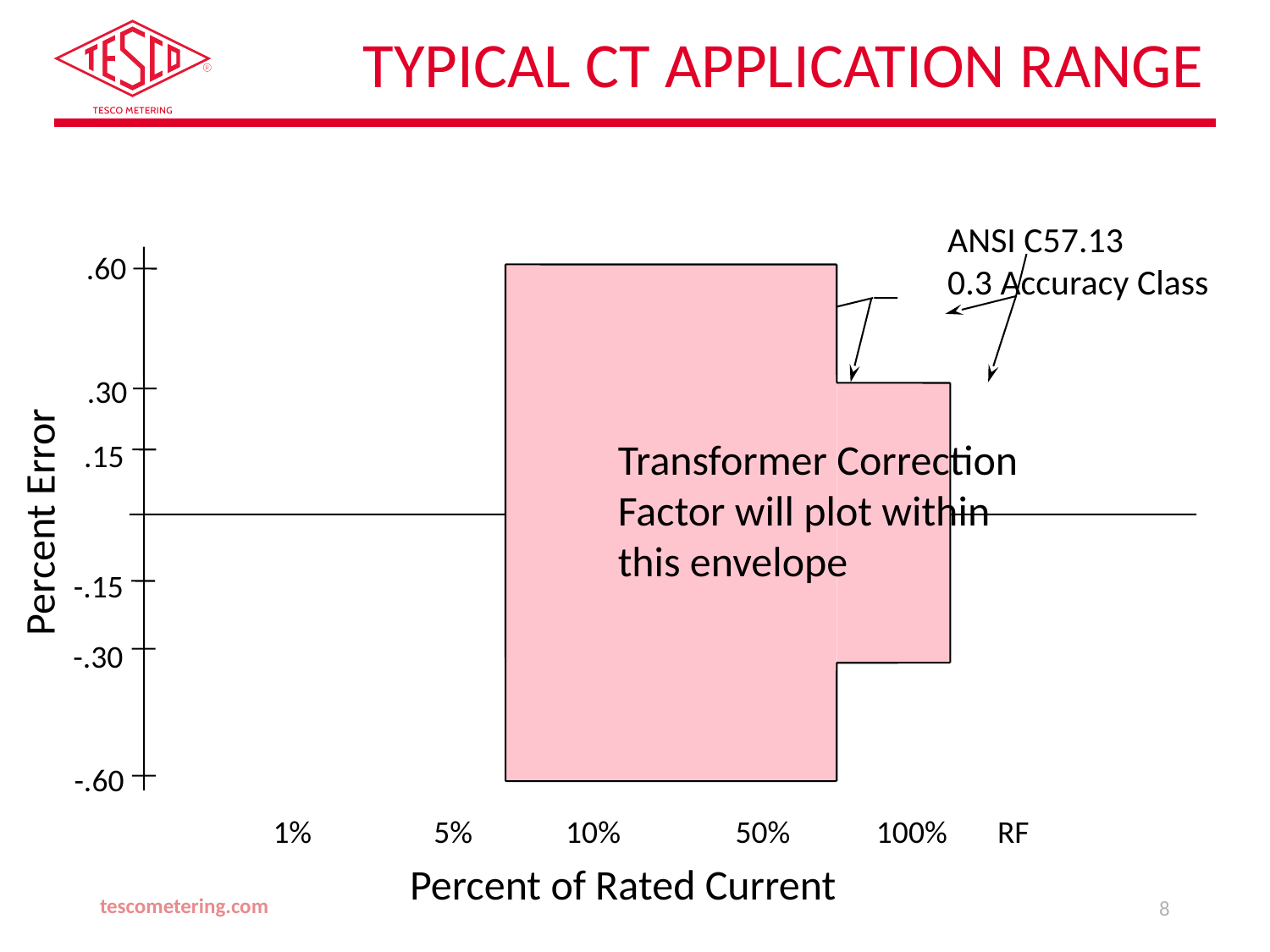

# Typical CT Application Range
ANSI C57.13
0.3 Accuracy Class
.60

.30

Transformer Correction
Factor will plot within
this envelope
.15

Percent Error

-.15

-.30

-.60

1%                 5%             10%                50%            100%       RF
Percent of Rated Current
tescometering.com
8